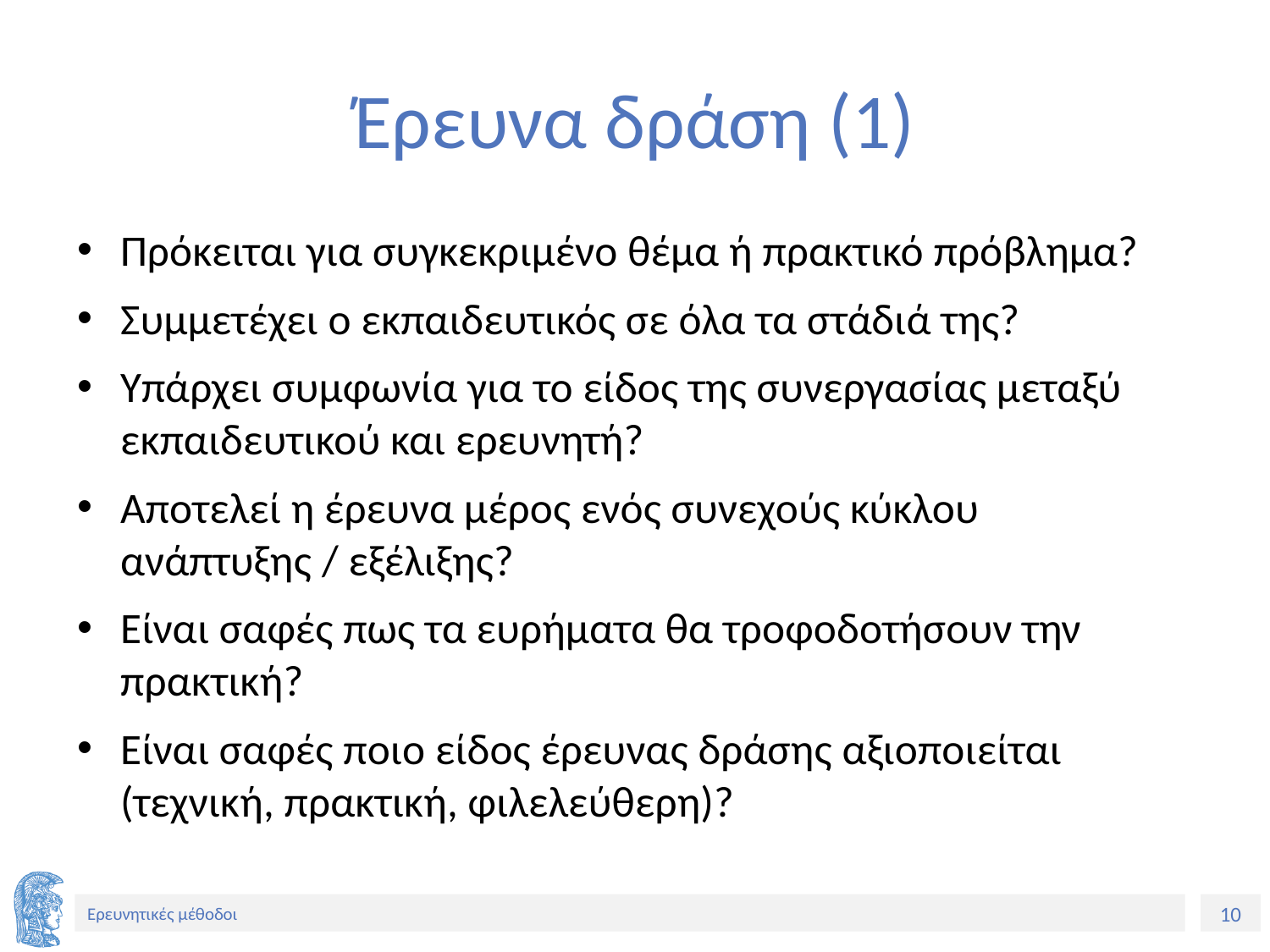

# Έρευνα δράση (1)
Πρόκειται για συγκεκριμένο θέμα ή πρακτικό πρόβλημα?
Συμμετέχει ο εκπαιδευτικός σε όλα τα στάδιά της?
Υπάρχει συμφωνία για το είδος της συνεργασίας μεταξύ εκπαιδευτικού και ερευνητή?
Αποτελεί η έρευνα μέρος ενός συνεχούς κύκλου ανάπτυξης / εξέλιξης?
Είναι σαφές πως τα ευρήματα θα τροφοδοτήσουν την πρακτική?
Είναι σαφές ποιο είδος έρευνας δράσης αξιοποιείται (τεχνική, πρακτική, φιλελεύθερη)?